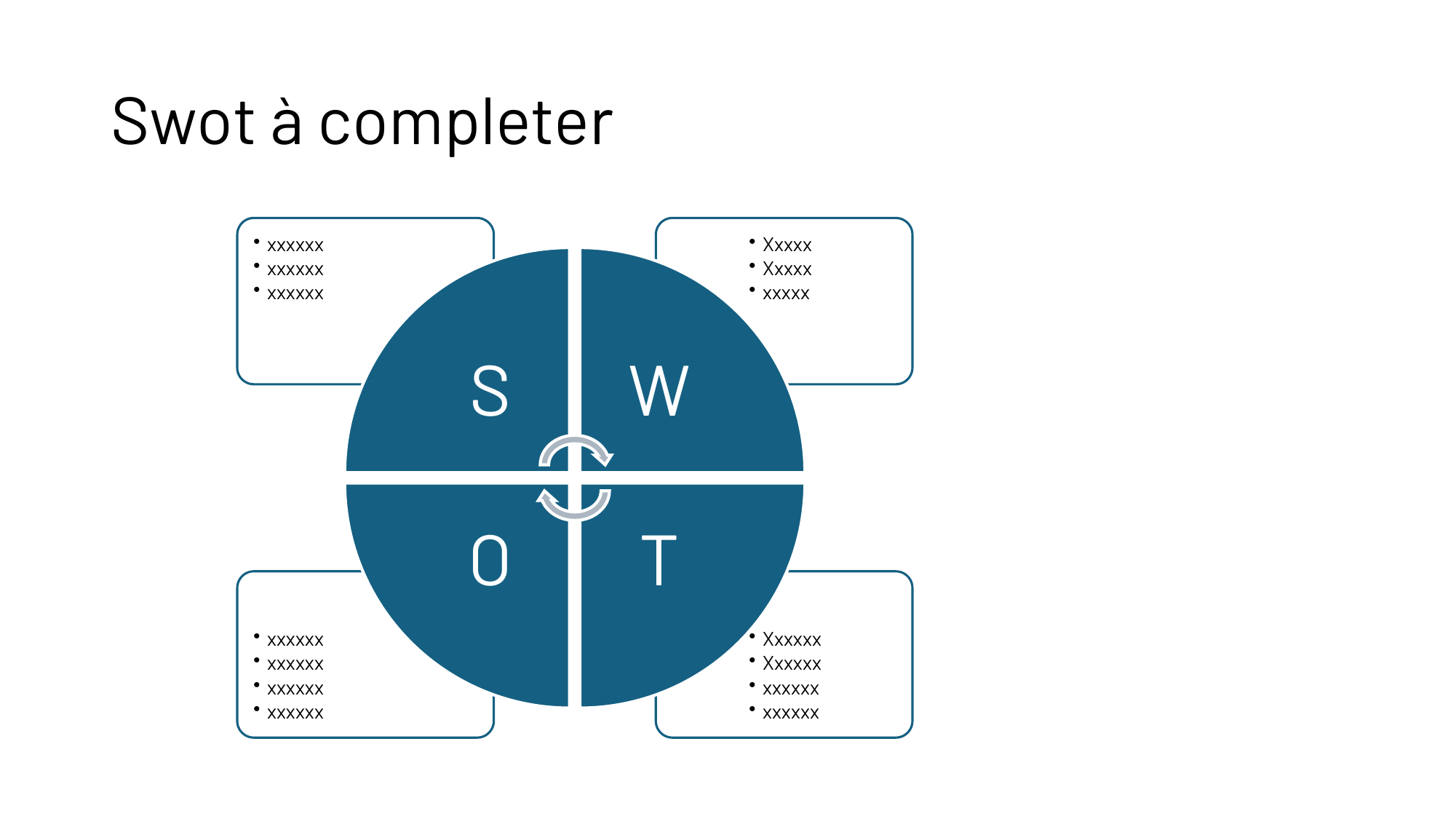

# Swot à completer
Xxxxxx
Xxxxxx
xxxxxx
xxxxxx
xxxxxx
xxxxxx
xxxxxx
xxxxxx
Xxxxx
Xxxxx
xxxxx
xxxxxx
xxxxxx
xxxxxx
S
W
T
O